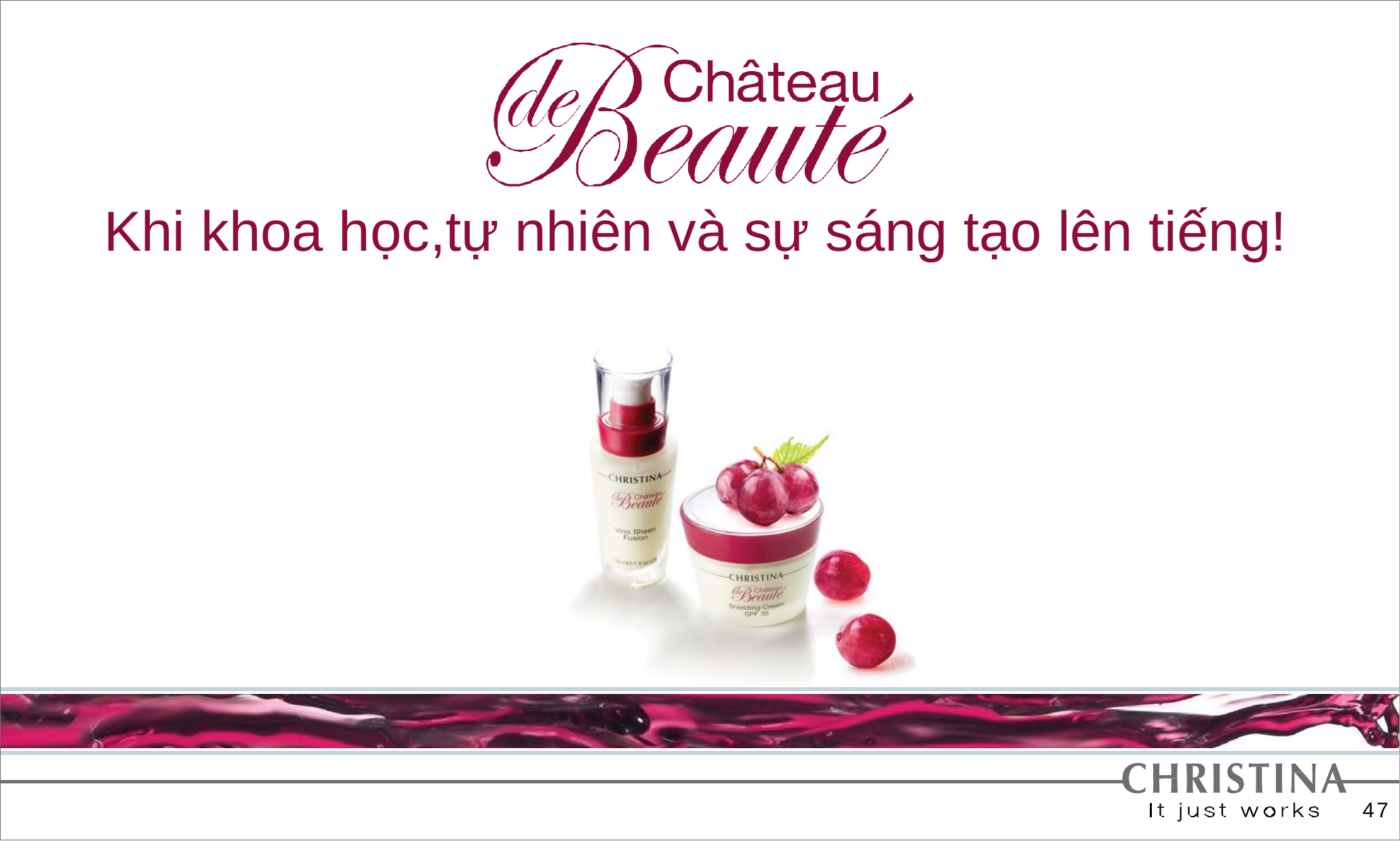

# Khi khoa học,tự nhiên và sự sáng tạo lên tiếng!

47